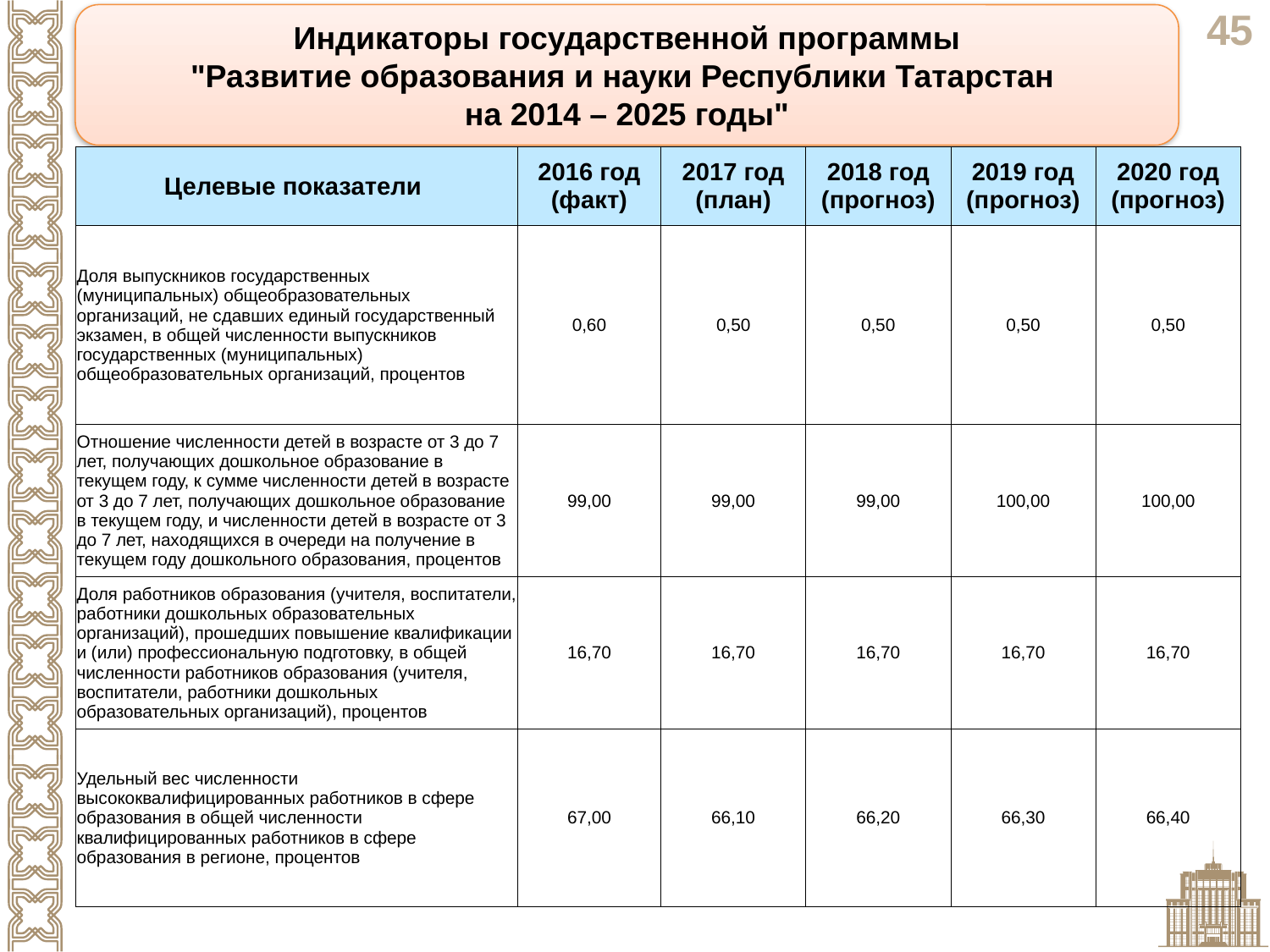

Индикаторы государственной программы
"Развитие образования и науки Республики Татарстан
на 2014 – 2025 годы"
| Целевые показатели | 2016 год (факт) | 2017 год (план) | 2018 год (прогноз) | 2019 год (прогноз) | 2020 год (прогноз) |
| --- | --- | --- | --- | --- | --- |
| Доля выпускников государственных (муниципальных) общеобразовательных организаций, не сдавших единый государственный экзамен, в общей численности выпускников государственных (муниципальных) общеобразовательных организаций, процентов | 0,60 | 0,50 | 0,50 | 0,50 | 0,50 |
| Отношение численности детей в возрасте от 3 до 7 лет, получающих дошкольное образование в текущем году, к сумме численности детей в возрасте от 3 до 7 лет, получающих дошкольное образование в текущем году, и численности детей в возрасте от 3 до 7 лет, находящихся в очереди на получение в текущем году дошкольного образования, процентов | 99,00 | 99,00 | 99,00 | 100,00 | 100,00 |
| Доля работников образования (учителя, воспитатели, работники дошкольных образовательных организаций), прошедших повышение квалификации и (или) профессиональную подготовку, в общей численности работников образования (учителя, воспитатели, работники дошкольных образовательных организаций), процентов | 16,70 | 16,70 | 16,70 | 16,70 | 16,70 |
| Удельный вес численности высококвалифицированных работников в сфере образования в общей численности квалифицированных работников в сфере образования в регионе, процентов | 67,00 | 66,10 | 66,20 | 66,30 | 66,40 |